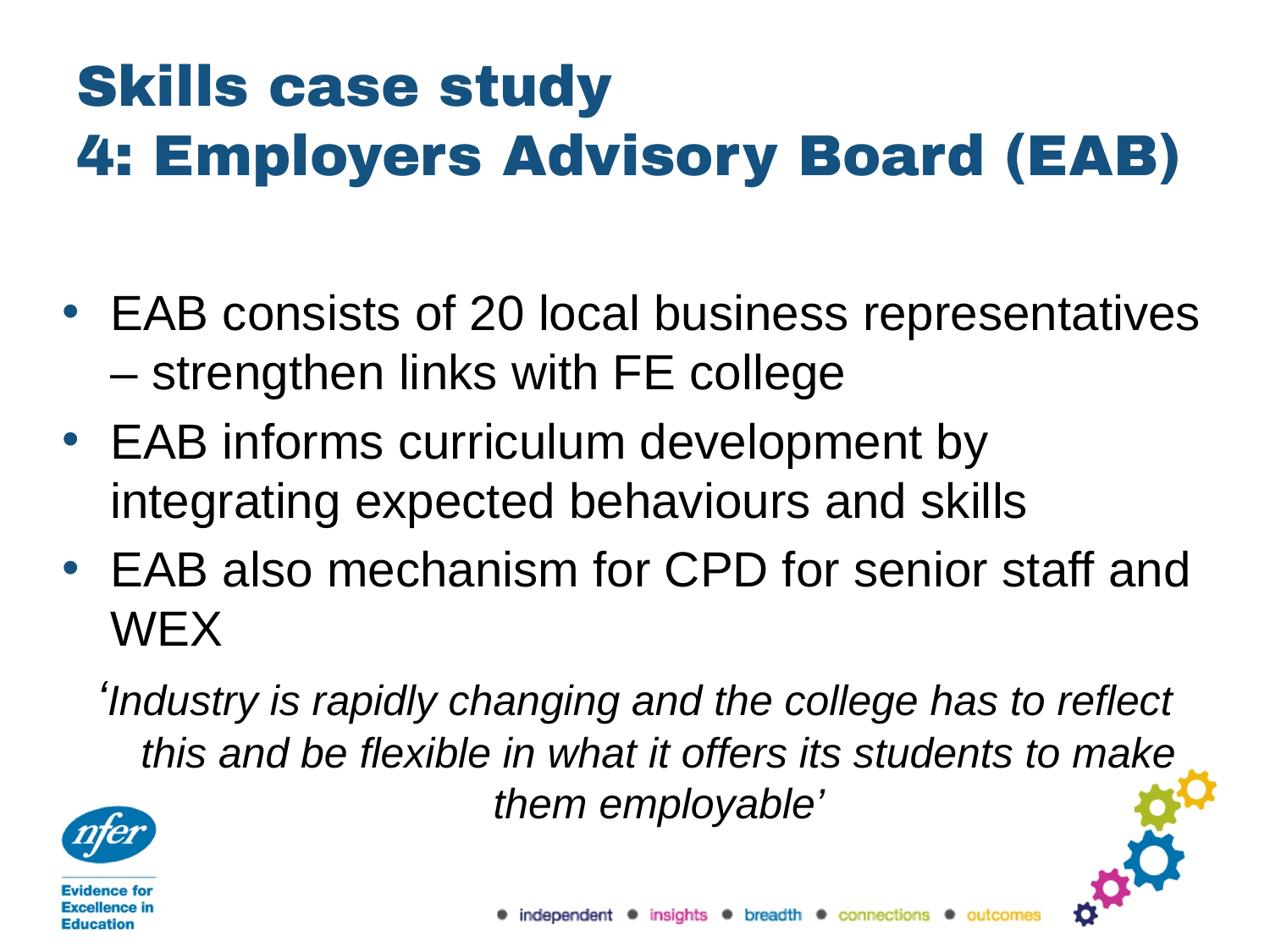

# Skills case study 4: Employers Advisory Board (EAB)
EAB consists of 20 local business representatives – strengthen links with FE college
EAB informs curriculum development by integrating expected behaviours and skills
EAB also mechanism for CPD for senior staff and WEX
‘Industry is rapidly changing and the college has to reflect this and be flexible in what it offers its students to make them employable’